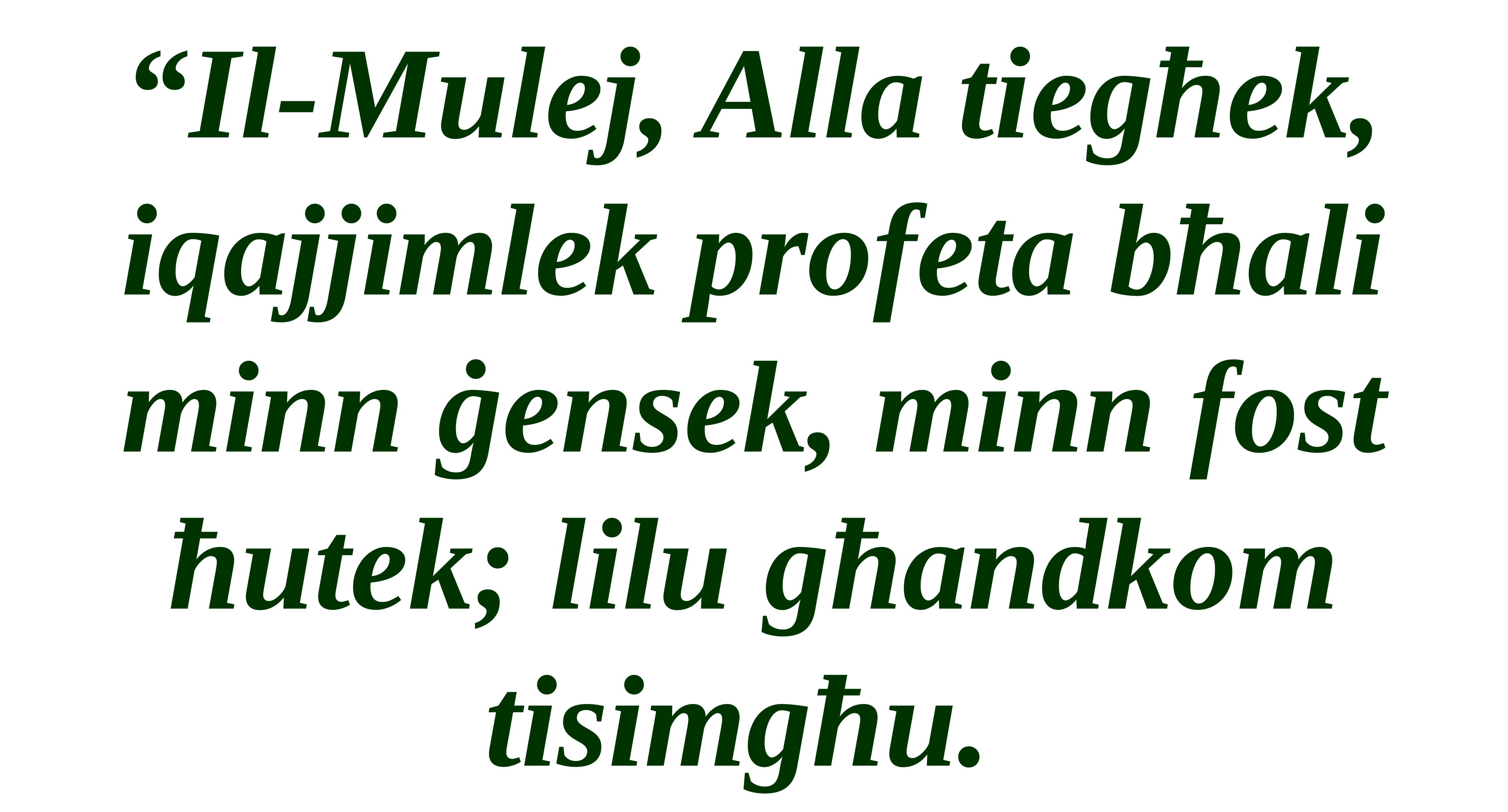

“Il-Mulej, Alla tiegħek, iqajjimlek profeta bħali minn ġensek, minn fost ħutek; lilu għandkom tisimgħu.